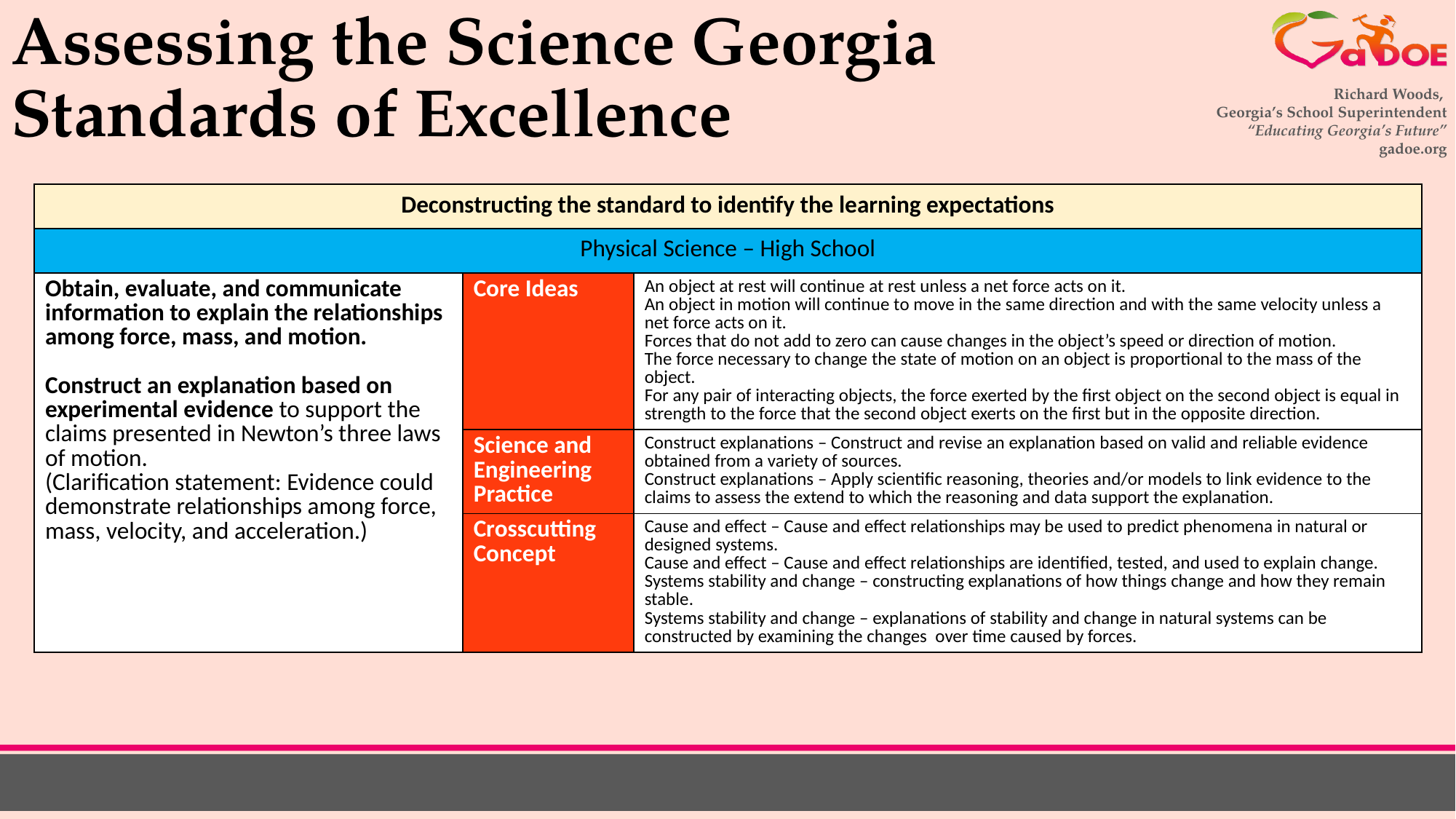

# Assessing the Science Georgia Standards of Excellence
| Deconstructing the standard to identify the learning expectations |  |  |
| --- | --- | --- |
| Physical Science – High School |  |  |
| Obtain, evaluate, and communicate information to explain the relationships among force, mass, and motion. Construct an explanation based on experimental evidence to support the claims presented in Newton’s three laws of motion. (Clarification statement: Evidence could demonstrate relationships among force, mass, velocity, and acceleration.) | Core Ideas | An object at rest will continue at rest unless a net force acts on it. An object in motion will continue to move in the same direction and with the same velocity unless a net force acts on it. Forces that do not add to zero can cause changes in the object’s speed or direction of motion. The force necessary to change the state of motion on an object is proportional to the mass of the object. For any pair of interacting objects, the force exerted by the first object on the second object is equal in strength to the force that the second object exerts on the first but in the opposite direction. |
|  | Science and Engineering Practice | Construct explanations – Construct and revise an explanation based on valid and reliable evidence obtained from a variety of sources. Construct explanations – Apply scientific reasoning, theories and/or models to link evidence to the claims to assess the extend to which the reasoning and data support the explanation. |
|  | Crosscutting Concept | Cause and effect – Cause and effect relationships may be used to predict phenomena in natural or designed systems. Cause and effect – Cause and effect relationships are identified, tested, and used to explain change. Systems stability and change – constructing explanations of how things change and how they remain stable. Systems stability and change – explanations of stability and change in natural systems can be constructed by examining the changes over time caused by forces. |